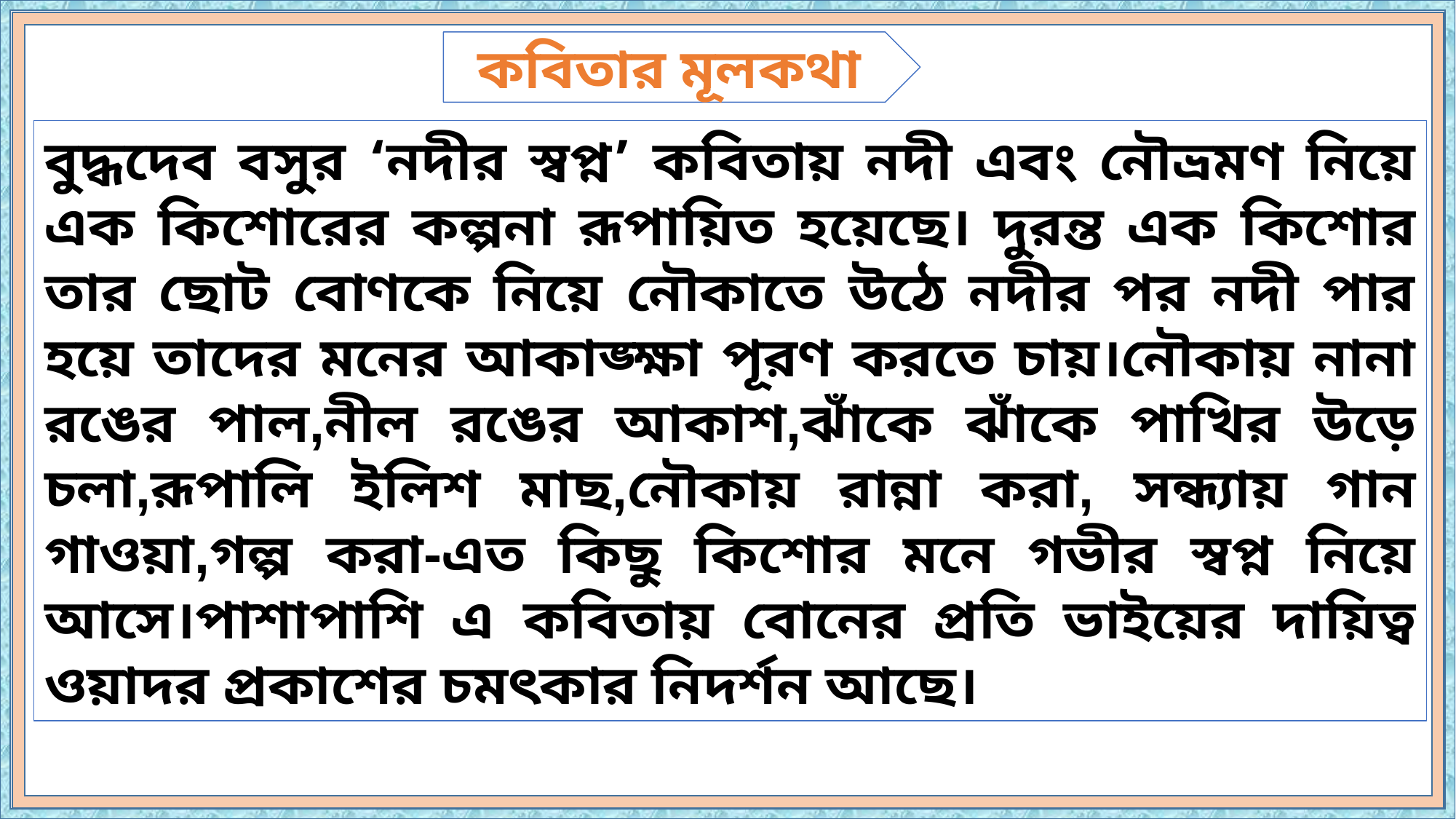

কবিতার মূলকথা

বুদ্ধদেব বসুর ‘নদীর স্বপ্ন’ কবিতায় নদী এবং নৌভ্রমণ নিয়ে এক কিশোরের কল্পনা রূপায়িত হয়েছে। দুরন্ত এক কিশোর তার ছোট বোণকে নিয়ে নৌকাতে উঠে নদীর পর নদী পার হয়ে তাদের মনের আকাঙ্ক্ষা পূরণ করতে চায়।নৌকায় নানা রঙের পাল,নীল রঙের আকাশ,ঝাঁকে ঝাঁকে পাখির উড়ে চলা,রূপালি ইলিশ মাছ,নৌকায় রান্না করা, সন্ধ্যায় গান গাওয়া,গল্প করা-এত কিছু কিশোর মনে গভীর স্বপ্ন নিয়ে আসে।পাশাপাশি এ কবিতায় বোনের প্রতি ভাইয়ের দায়িত্ব ওয়াদর প্রকাশের চমৎকার নিদর্শন আছে।